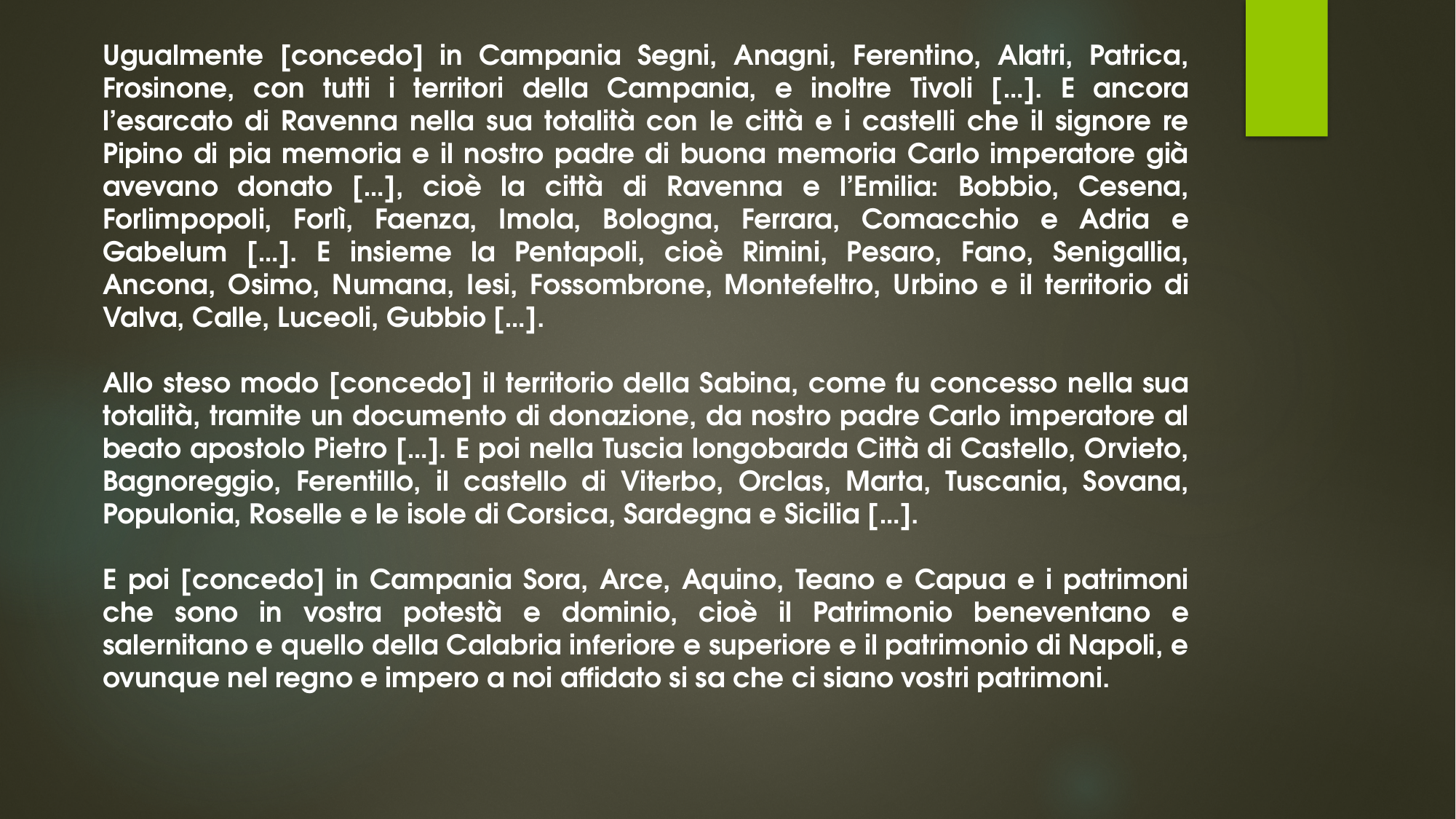

Ugualmente [concedo] in Campania Segni, Anagni, Ferentino, Alatri, Patrica, Frosinone, con tutti i territori della Campania, e inoltre Tivoli […]. E ancora l’esarcato di Ravenna nella sua totalità con le città e i castelli che il signore re Pipino di pia memoria e il nostro padre di buona memoria Carlo imperatore già avevano donato […], cioè la città di Ravenna e l’Emilia: Bobbio, Cesena, Forlimpopoli, Forlì, Faenza, Imola, Bologna, Ferrara, Comacchio e Adria e Gabelum […]. E insieme la Pentapoli, cioè Rimini, Pesaro, Fano, Senigallia, Ancona, Osimo, Numana, Iesi, Fossombrone, Montefeltro, Urbino e il territorio di Valva, Calle, Luceoli, Gubbio […].

Allo steso modo [concedo] il territorio della Sabina, come fu concesso nella sua totalità, tramite un documento di donazione, da nostro padre Carlo imperatore al beato apostolo Pietro […]. E poi nella Tuscia longobarda Città di Castello, Orvieto, Bagnoreggio, Ferentillo, il castello di Viterbo, Orclas, Marta, Tuscania, Sovana, Populonia, Roselle e le isole di Corsica, Sardegna e Sicilia […].

E poi [concedo] in Campania Sora, Arce, Aquino, Teano e Capua e i patrimoni che sono in vostra potestà e dominio, cioè il Patrimonio beneventano e salernitano e quello della Calabria inferiore e superiore e il patrimonio di Napoli, e ovunque nel regno e impero a noi affidato si sa che ci siano vostri patrimoni.